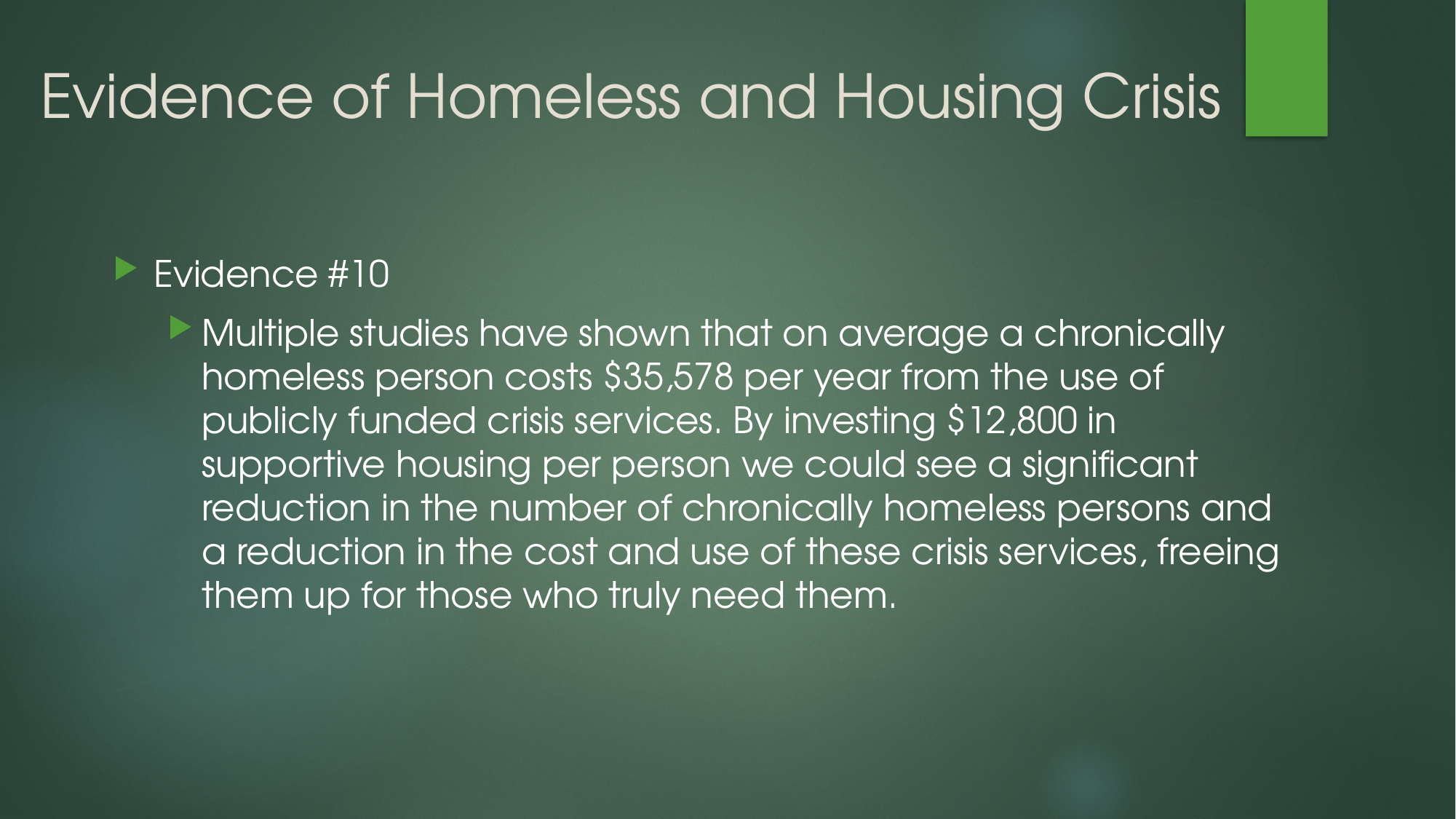

# Evidence of Homeless and Housing Crisis
Evidence #10
Multiple studies have shown that on average a chronically homeless person costs $35,578 per year from the use of publicly funded crisis services. By investing $12,800 in supportive housing per person we could see a significant reduction in the number of chronically homeless persons and a reduction in the cost and use of these crisis services, freeing them up for those who truly need them.